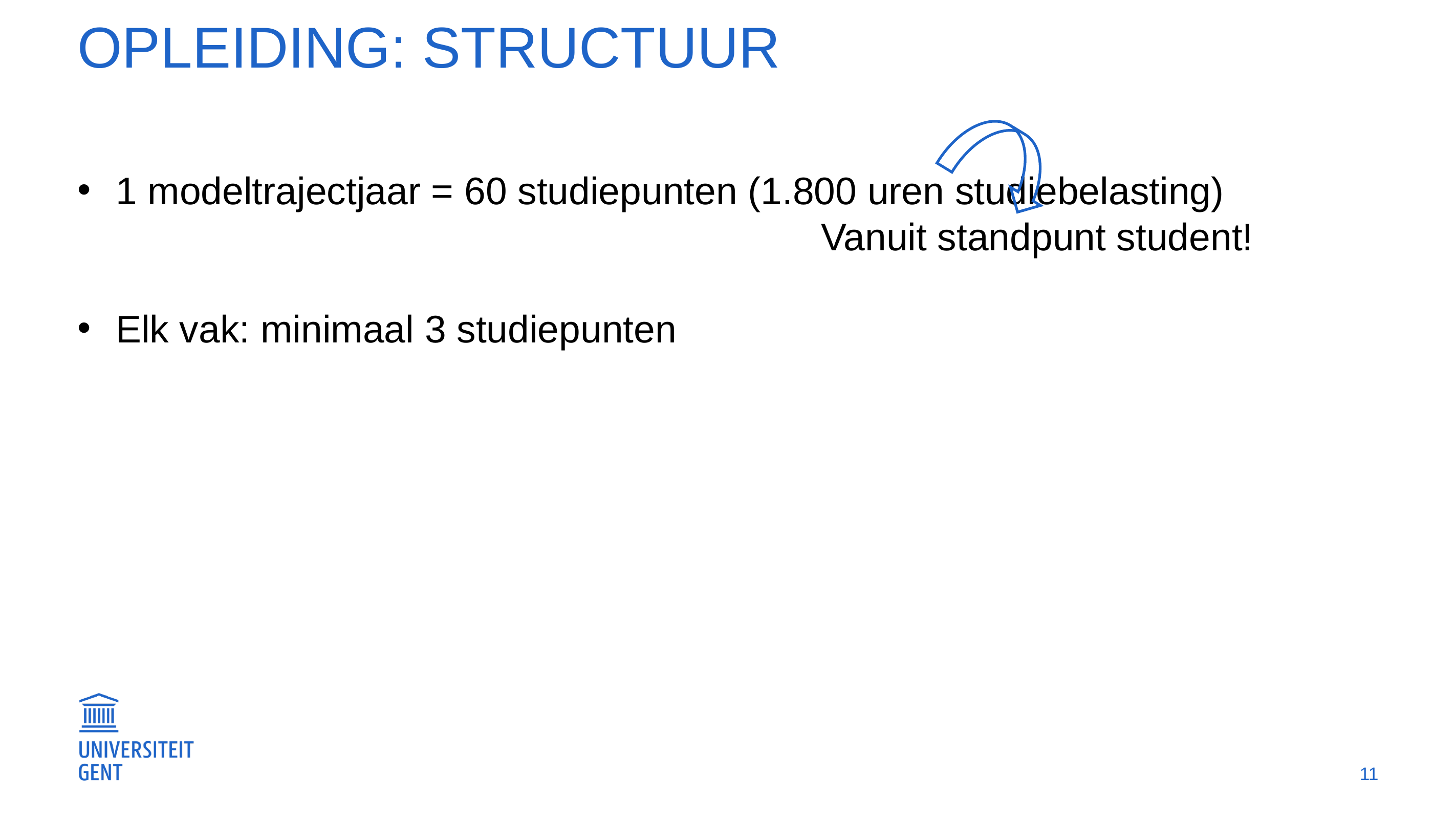

# Opleiding: structuur

1 modeltrajectjaar = 60 studiepunten (1.800 uren studiebelasting)
				Vanuit standpunt student!

Elk vak: minimaal 3 studiepunten

11